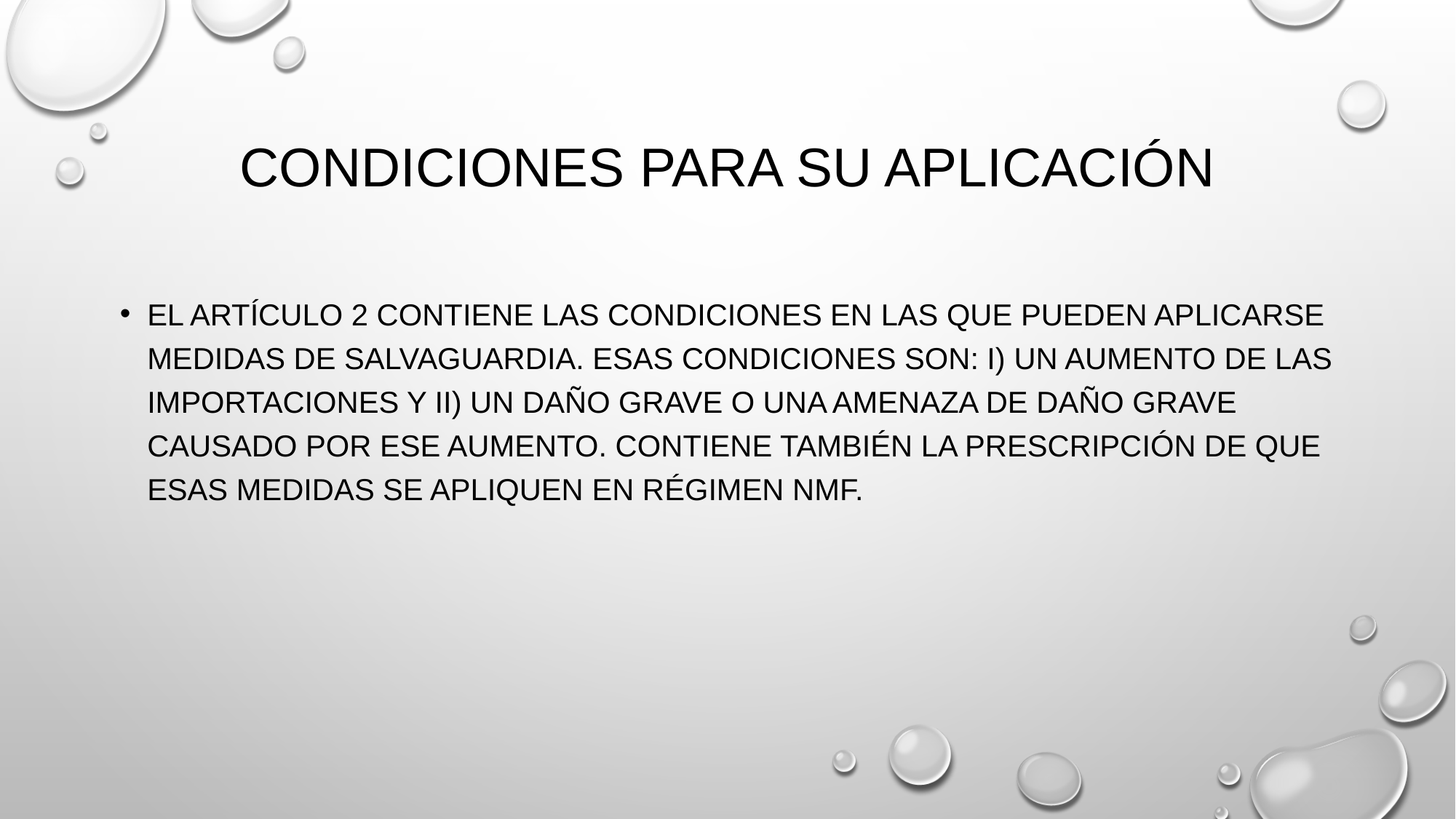

# Condiciones para su aplicación
El artículo 2 contiene las condiciones en las que pueden aplicarse medidas de salvaguardia. Esas condiciones son: i) un aumento de las importaciones y ii) un daño grave o una amenaza de daño grave causado por ese aumento. Contiene también la prescripción de que esas medidas se apliquen en régimen NMF.